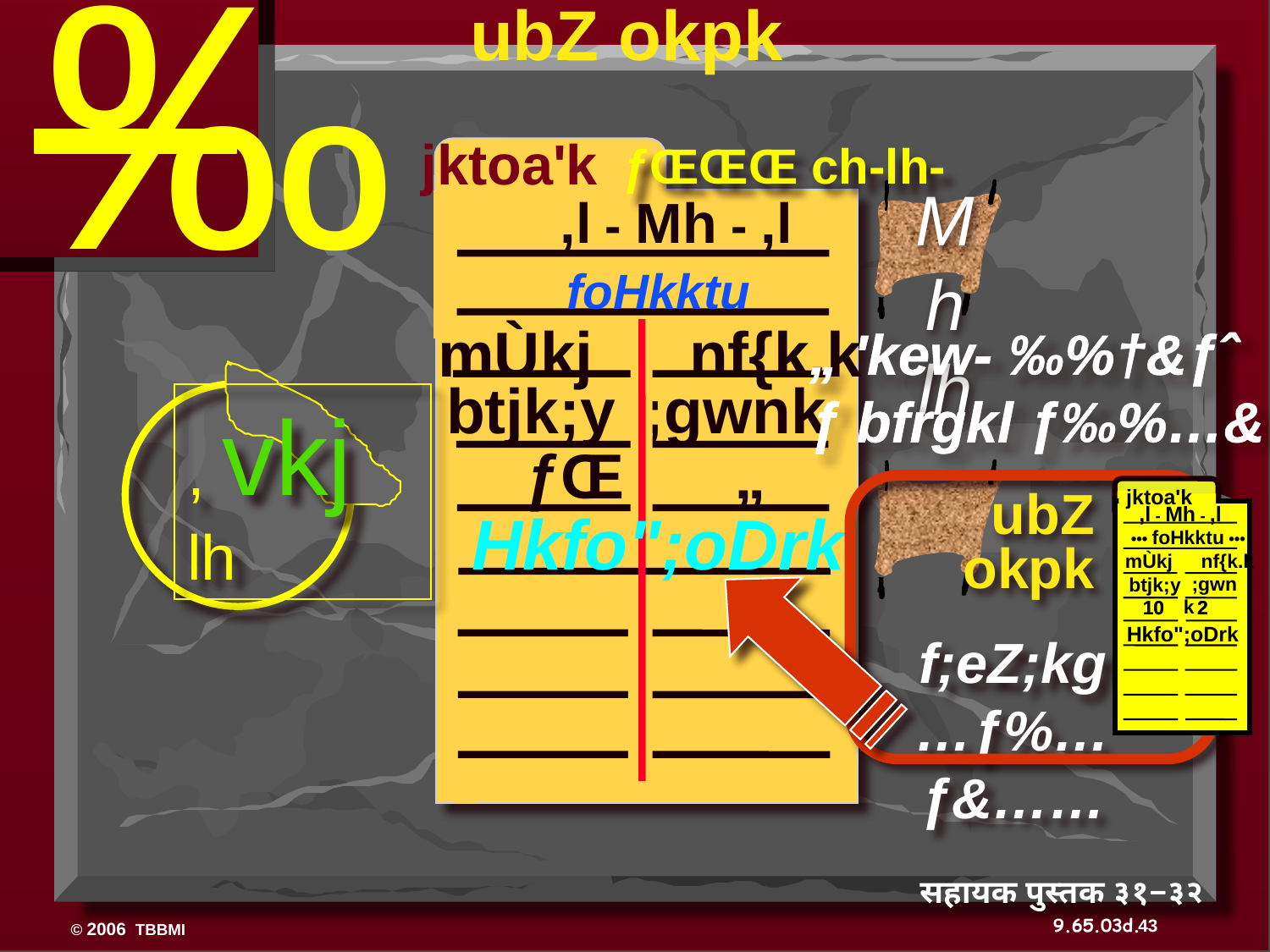

‰

ubZ okpk

jktoa'k
ƒŒŒŒ ch-lh-

Mh lh

,l - Mh - ,l

       foHkktu
 mÙkj       nf{k.k

„ 'kew- ‰%†&ƒˆ
ƒ bfrgkl ƒ‰%…&ƒ‡

, vkj lh
btjk;y  ;gwnk

ƒŒ        „

jktoa'k

ubZ okpk
Hkfo";oDrk
,l - Mh - ,l

 ••• foHkktu •••
mÙkj       nf{k.k
  ;gwnk
btjk;y
10      2

10      2

Hkfo";oDrk
f;eZ;kg …ƒ%…ƒ&……

सहायक पुस्तक ३१−३२

43